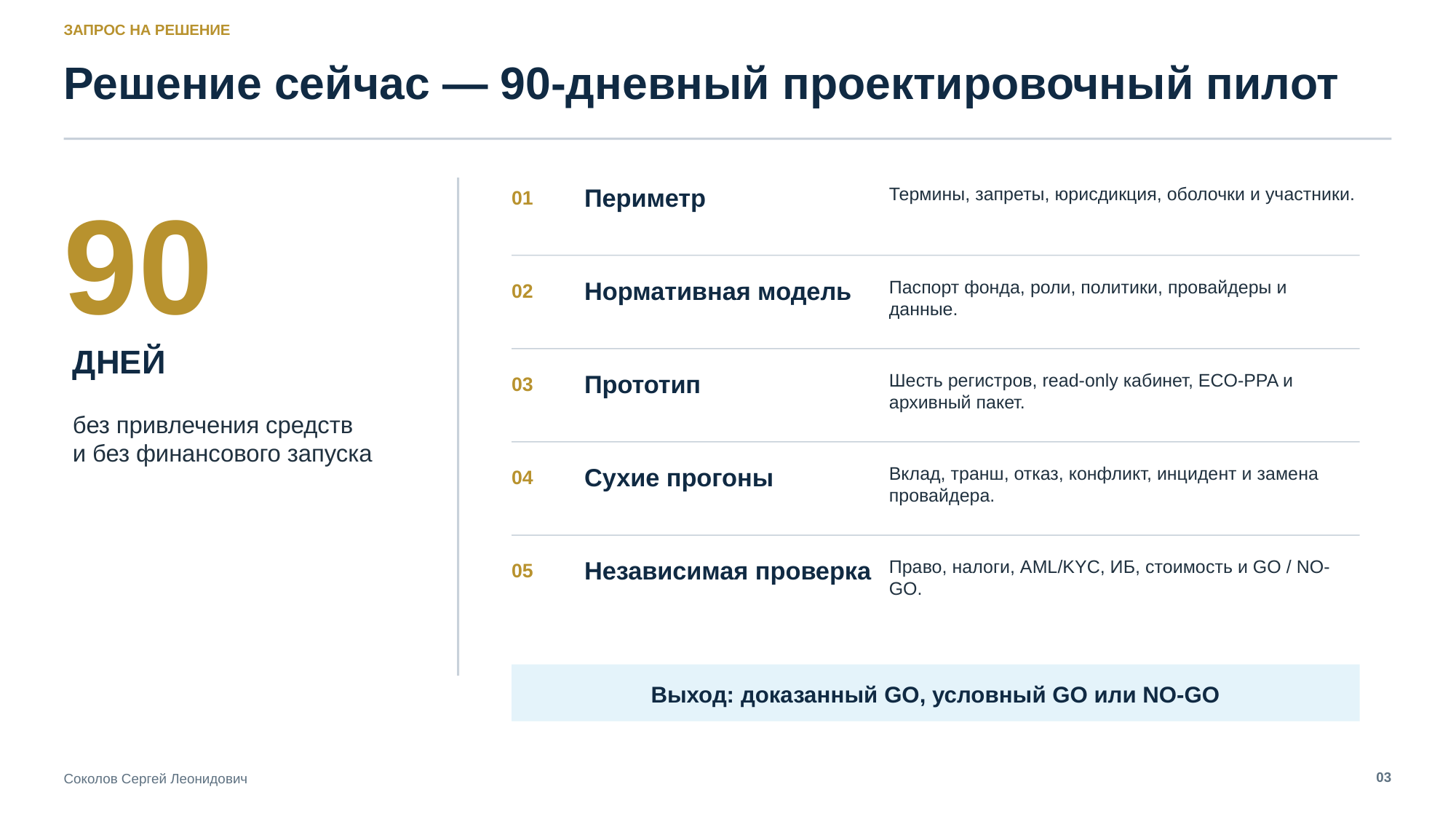

ЗАПРОС НА РЕШЕНИЕ
Решение сейчас — 90-дневный проектировочный пилот

90
Периметр
Термины, запреты, юрисдикция, оболочки и участники.
01

Нормативная модель
Паспорт фонда, роли, политики, провайдеры и данные.
02
ДНЕЙ

Прототип
Шесть регистров, read-only кабинет, ECO-PPA и архивный пакет.
03
без привлечения средств
и без финансового запуска

Сухие прогоны
Вклад, транш, отказ, конфликт, инцидент и замена провайдера.
04

Независимая проверка
Право, налоги, AML/KYC, ИБ, стоимость и GO / NO-GO.
05

Выход: доказанный GO, условный GO или NO-GO
03
Соколов Сергей Леонидович